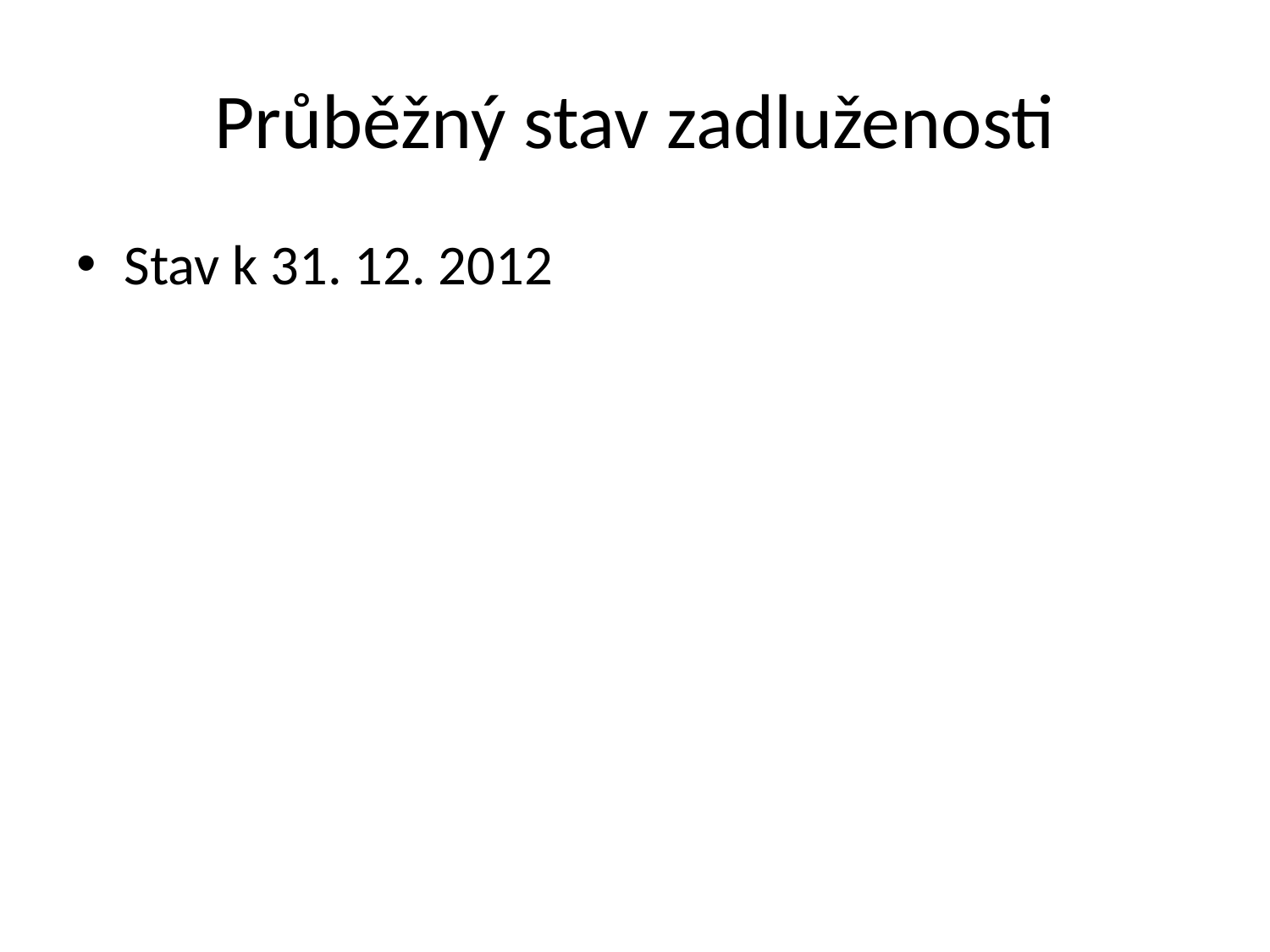

# Průběžný stav zadluženosti
Stav k 31. 12. 2012